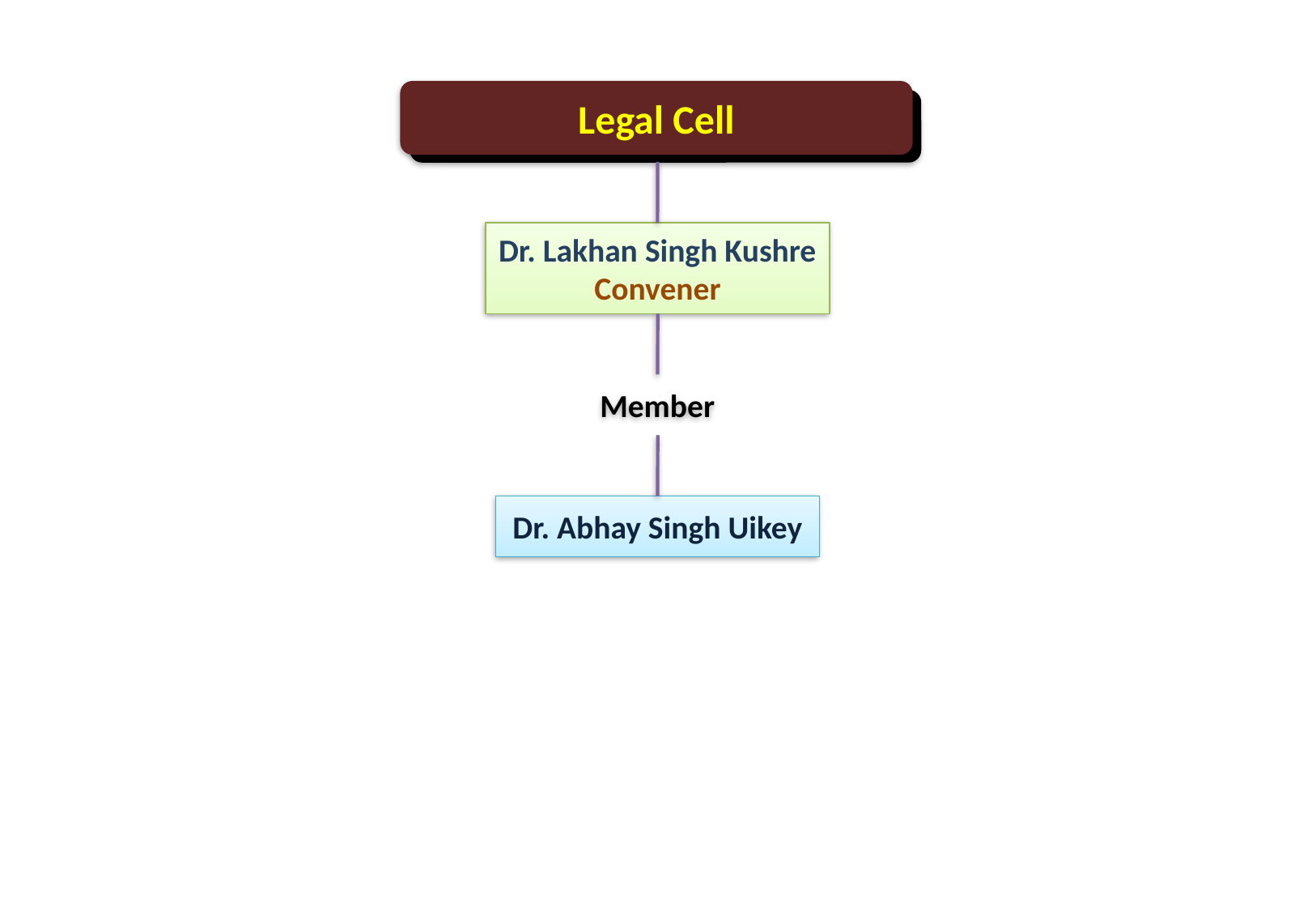

Legal Cell

Dr. Lakhan Singh Kushre
Convener
Member
Dr. Abhay Singh Uikey